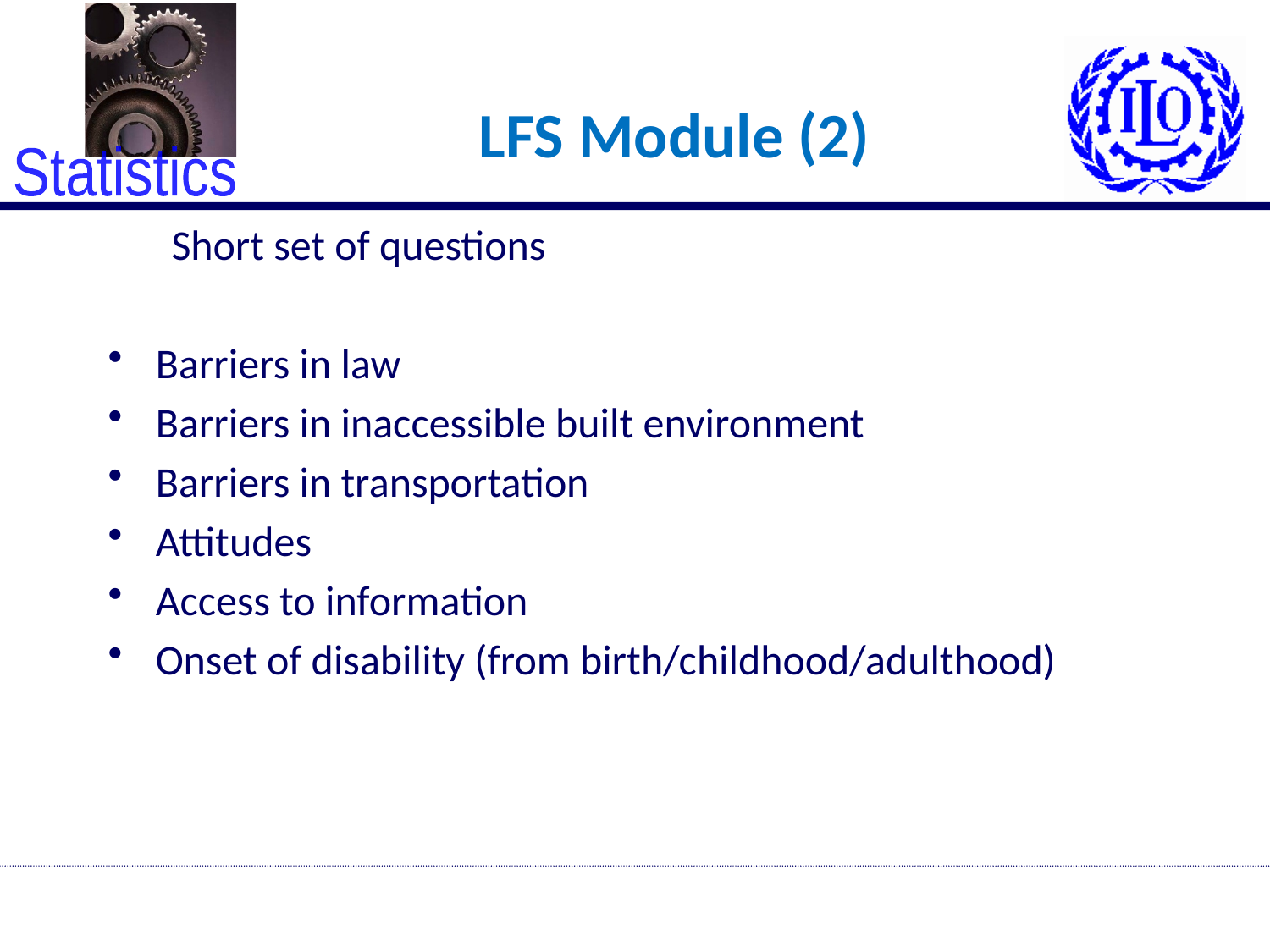

# LFS Module (2)
Short set of questions

Barriers in law
Barriers in inaccessible built environment
Barriers in transportation
Attitudes
Access to information
Onset of disability (from birth/childhood/adulthood)